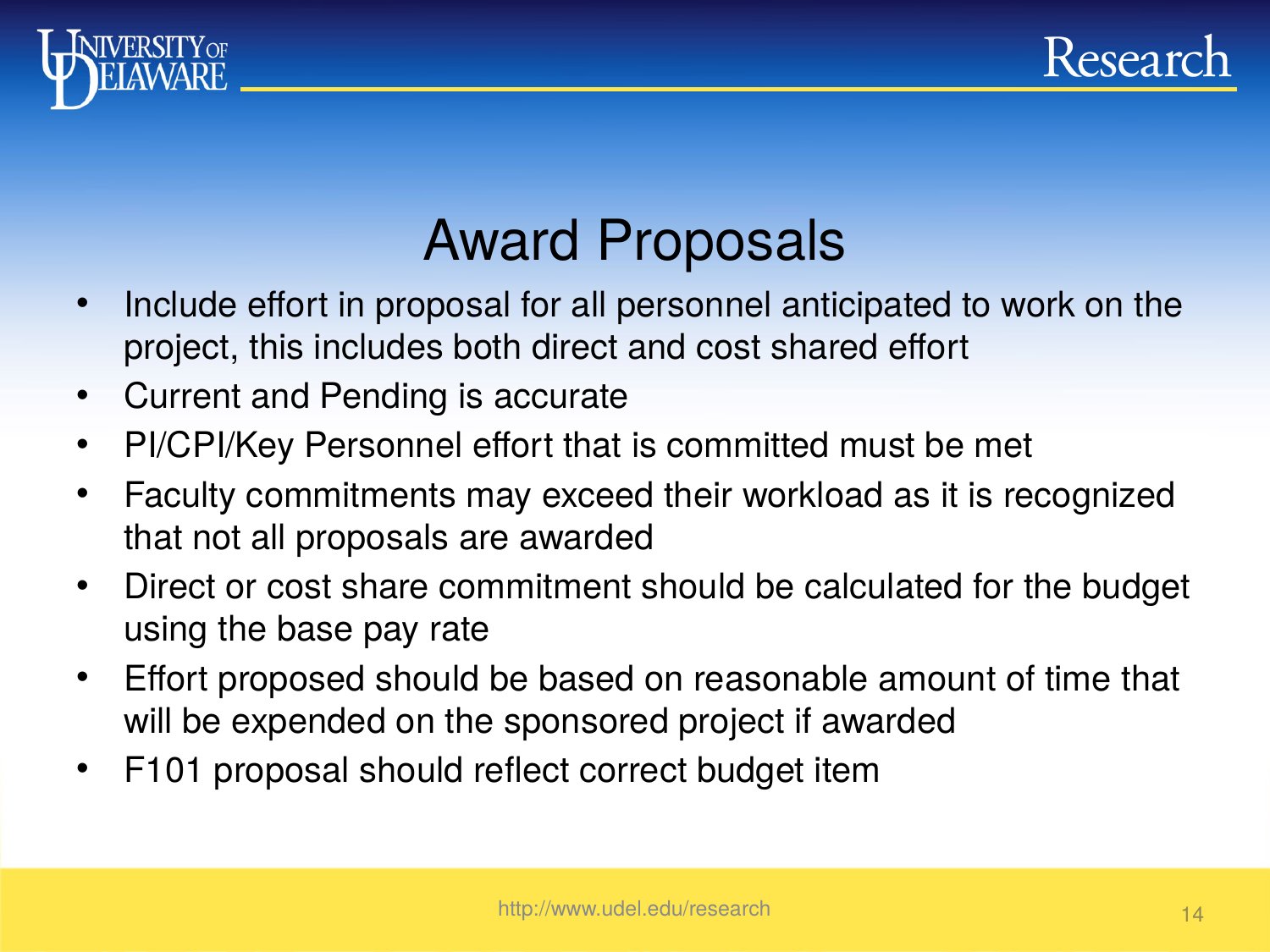

# Award Proposals
Include effort in proposal for all personnel anticipated to work on the project, this includes both direct and cost shared effort
Current and Pending is accurate
PI/CPI/Key Personnel effort that is committed must be met
Faculty commitments may exceed their workload as it is recognized that not all proposals are awarded
Direct or cost share commitment should be calculated for the budget using the base pay rate
Effort proposed should be based on reasonable amount of time that will be expended on the sponsored project if awarded
F101 proposal should reflect correct budget item
http://www.udel.edu/research
14